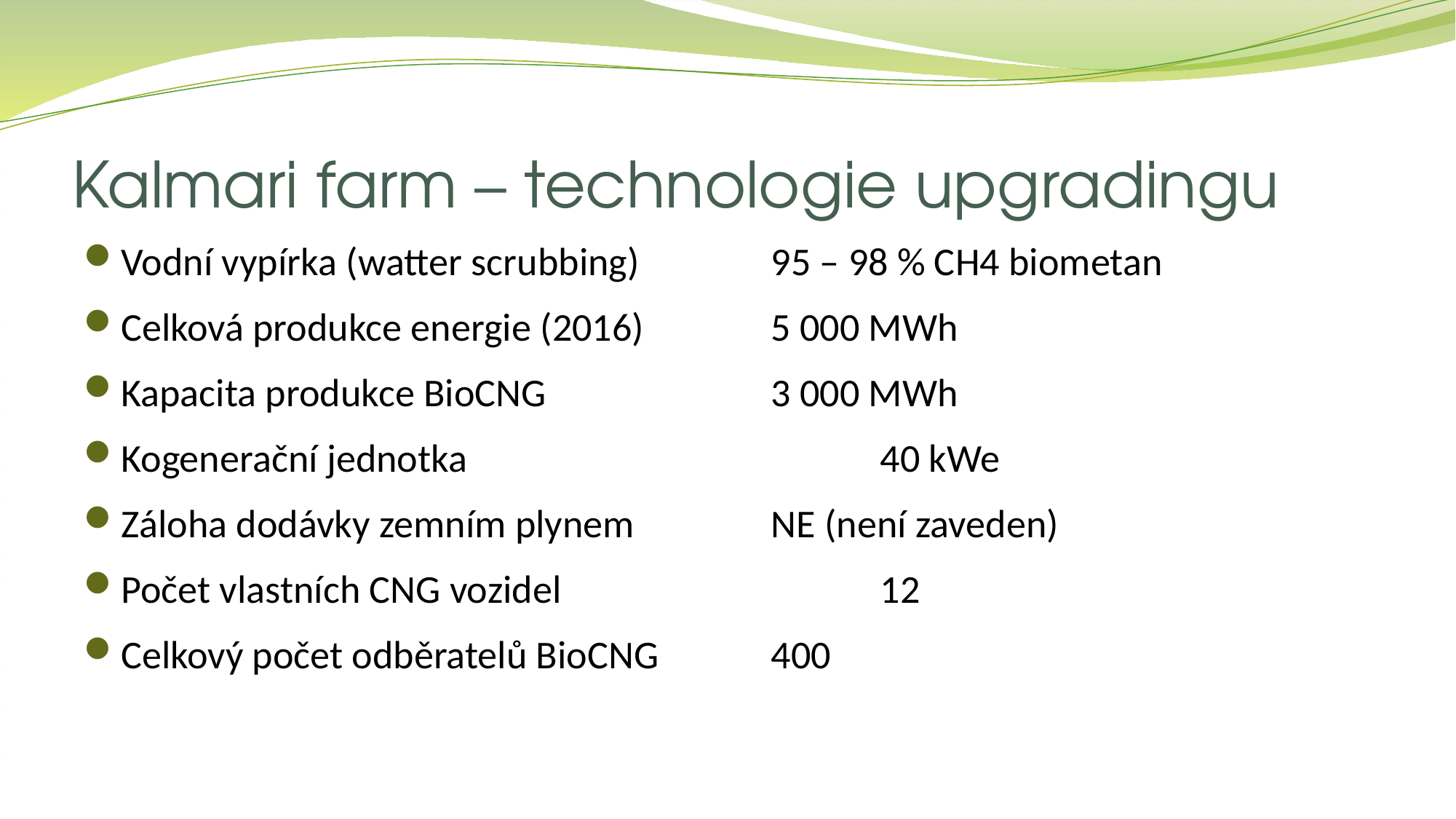

# Kalmari farm – technologie upgradingu
Vodní vypírka (watter scrubbing)		95 – 98 % CH4 biometan
Celková produkce energie (2016) 		5 000 MWh
Kapacita produkce BioCNG			3 000 MWh
Kogenerační jednotka				40 kWe
Záloha dodávky zemním plynem		NE (není zaveden)
Počet vlastních CNG vozidel			12
Celkový počet odběratelů BioCNG		400